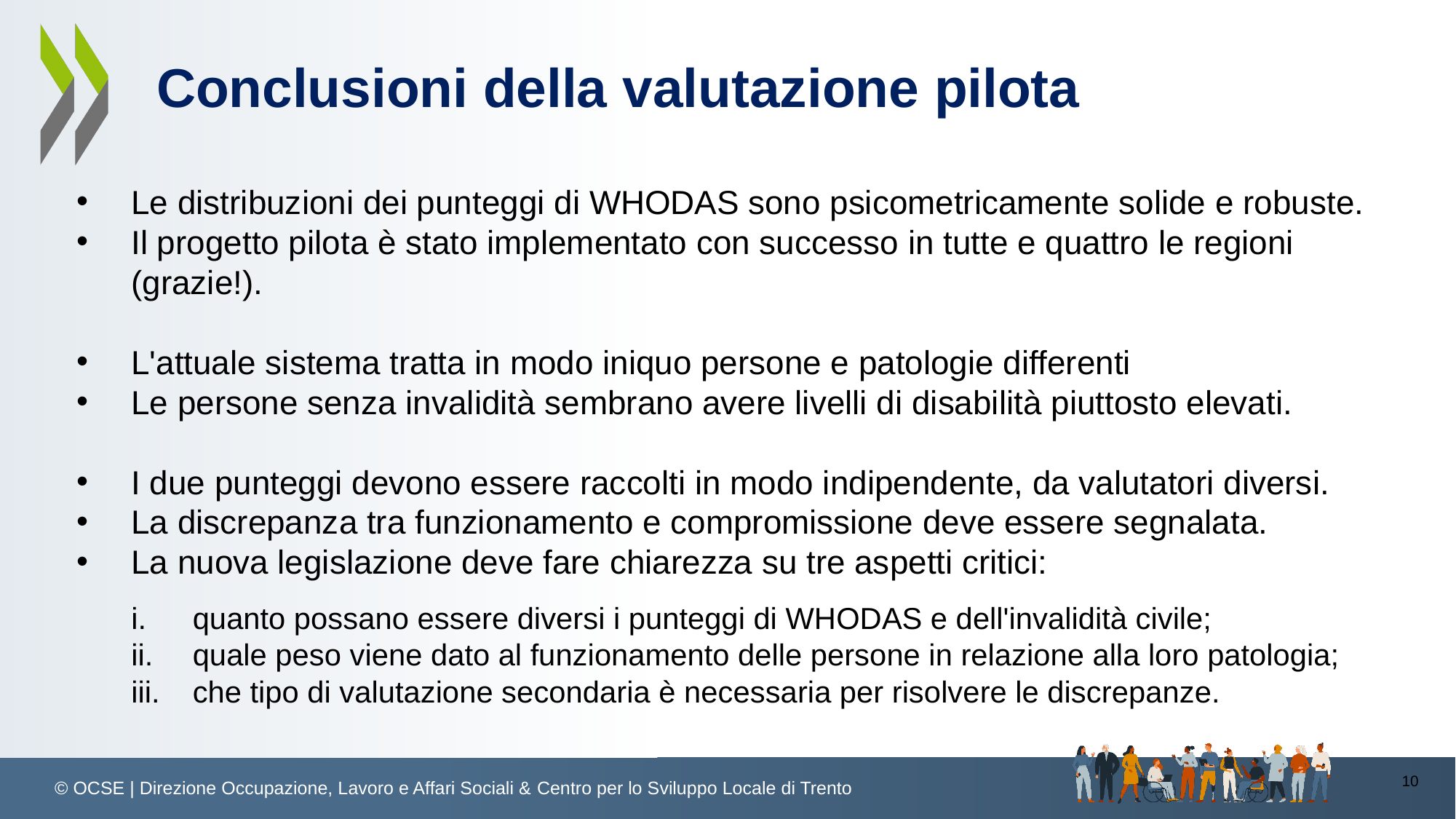

# Conclusioni della valutazione pilota
Le distribuzioni dei punteggi di WHODAS sono psicometricamente solide e robuste.
Il progetto pilota è stato implementato con successo in tutte e quattro le regioni (grazie!).

L'attuale sistema tratta in modo iniquo persone e patologie differenti
Le persone senza invalidità sembrano avere livelli di disabilità piuttosto elevati.

I due punteggi devono essere raccolti in modo indipendente, da valutatori diversi.
La discrepanza tra funzionamento e compromissione deve essere segnalata.
La nuova legislazione deve fare chiarezza su tre aspetti critici:
quanto possano essere diversi i punteggi di WHODAS e dell'invalidità civile;
quale peso viene dato al funzionamento delle persone in relazione alla loro patologia;
che tipo di valutazione secondaria è necessaria per risolvere le discrepanze.

10